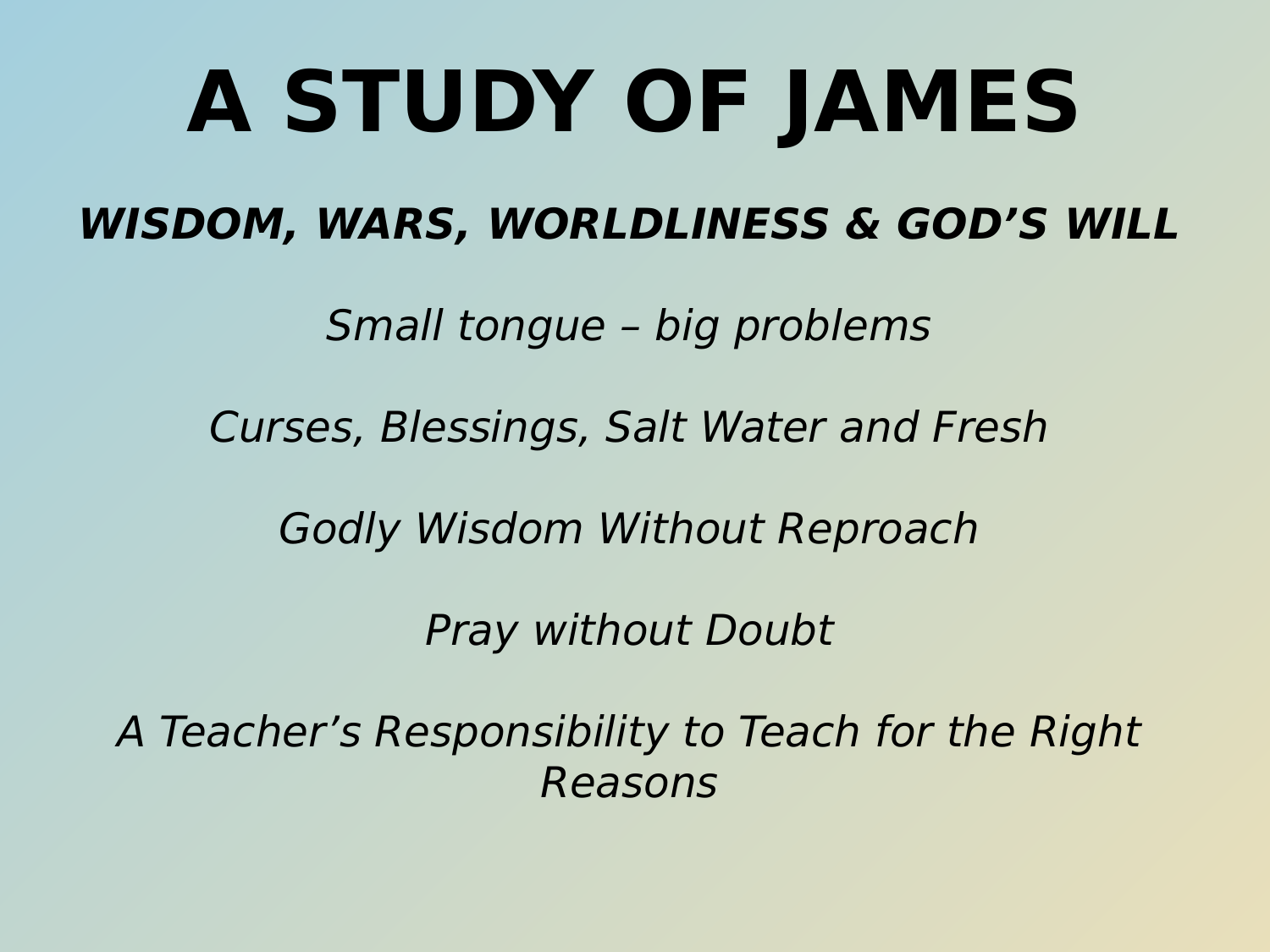

# A Study of James
WISDOM, WARS, WORLDLINESS & GOD’S WILL

Small tongue – big problems

Curses, Blessings, Salt Water and Fresh

Godly Wisdom Without Reproach

Pray without Doubt

A Teacher’s Responsibility to Teach for the Right Reasons